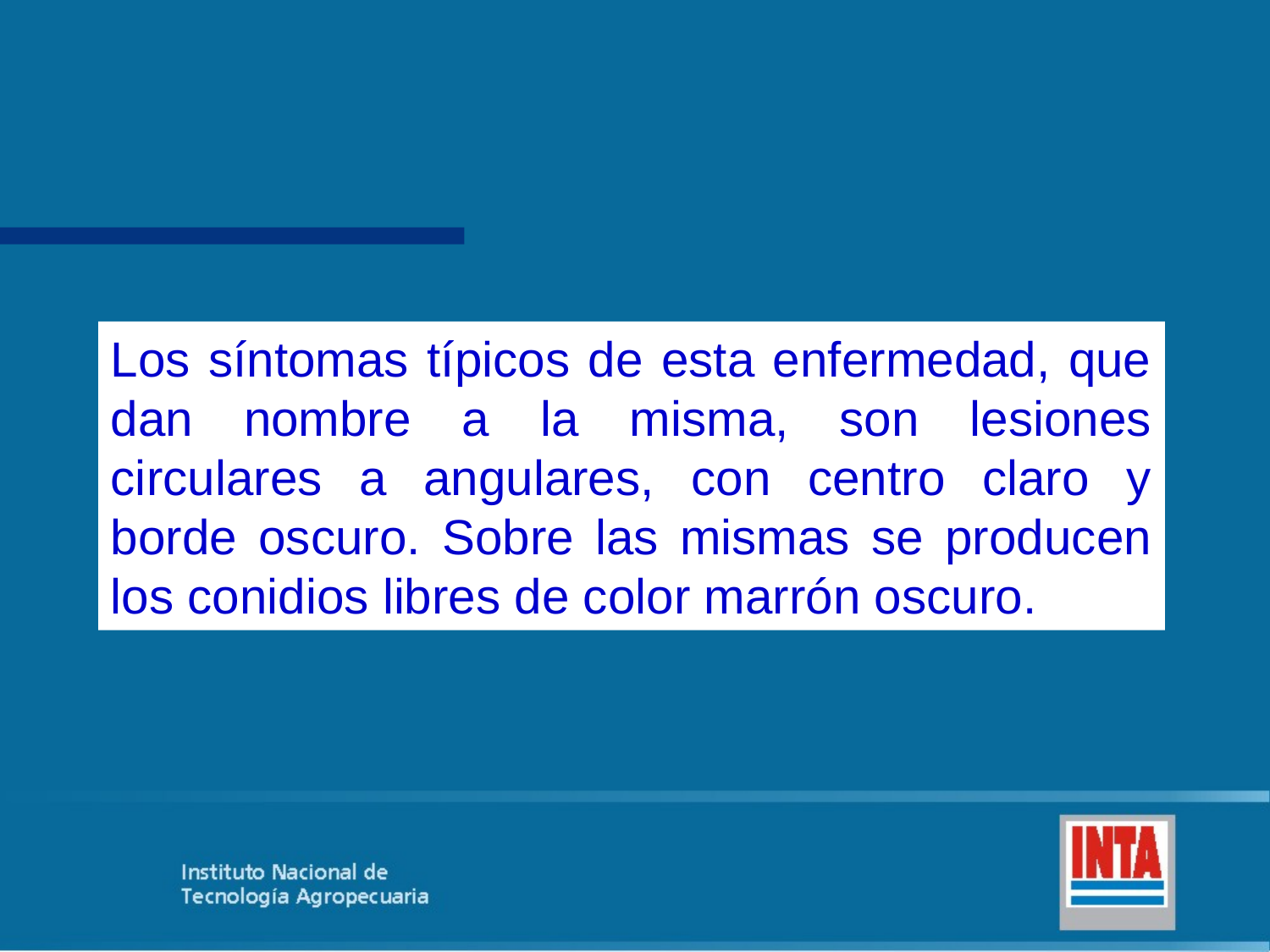

Los síntomas típicos de esta enfermedad, que dan nombre a la misma, son lesiones circulares a angulares, con centro claro y borde oscuro. Sobre las mismas se producen los conidios libres de color marrón oscuro.